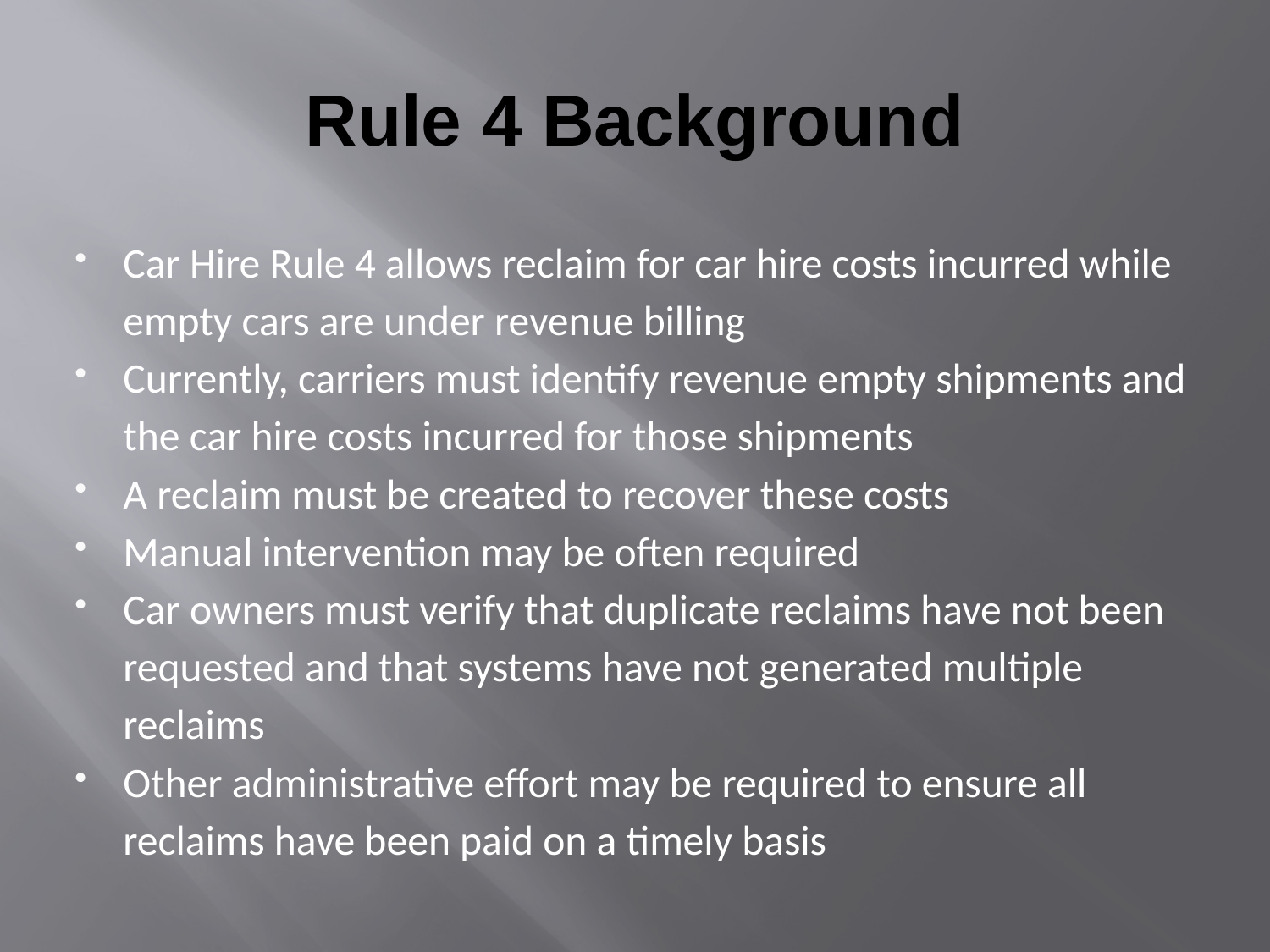

# Rule 4 Background
Car Hire Rule 4 allows reclaim for car hire costs incurred while empty cars are under revenue billing
Currently, carriers must identify revenue empty shipments and the car hire costs incurred for those shipments
A reclaim must be created to recover these costs
Manual intervention may be often required
Car owners must verify that duplicate reclaims have not been requested and that systems have not generated multiple reclaims
Other administrative effort may be required to ensure all reclaims have been paid on a timely basis